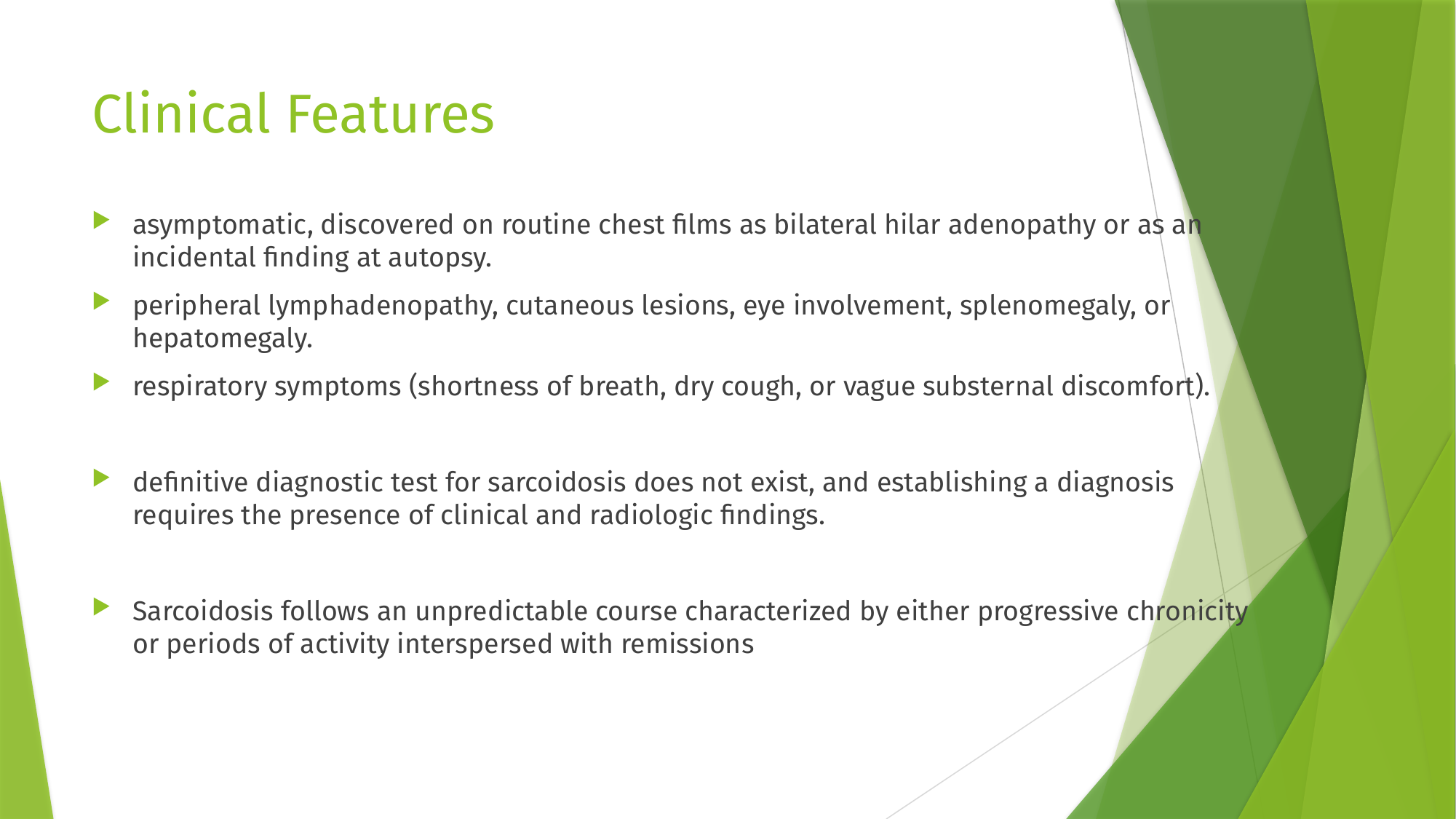

# Clinical Features
asymptomatic, discovered on routine chest films as bilateral hilar adenopathy or as an incidental finding at autopsy.
peripheral lymphadenopathy, cutaneous lesions, eye involvement, splenomegaly, or hepatomegaly.
respiratory symptoms (shortness of breath, dry cough, or vague substernal discomfort).

definitive diagnostic test for sarcoidosis does not exist, and establishing a diagnosis requires the presence of clinical and radiologic findings.

Sarcoidosis follows an unpredictable course characterized by either progressive chronicity or periods of activity interspersed with remissions